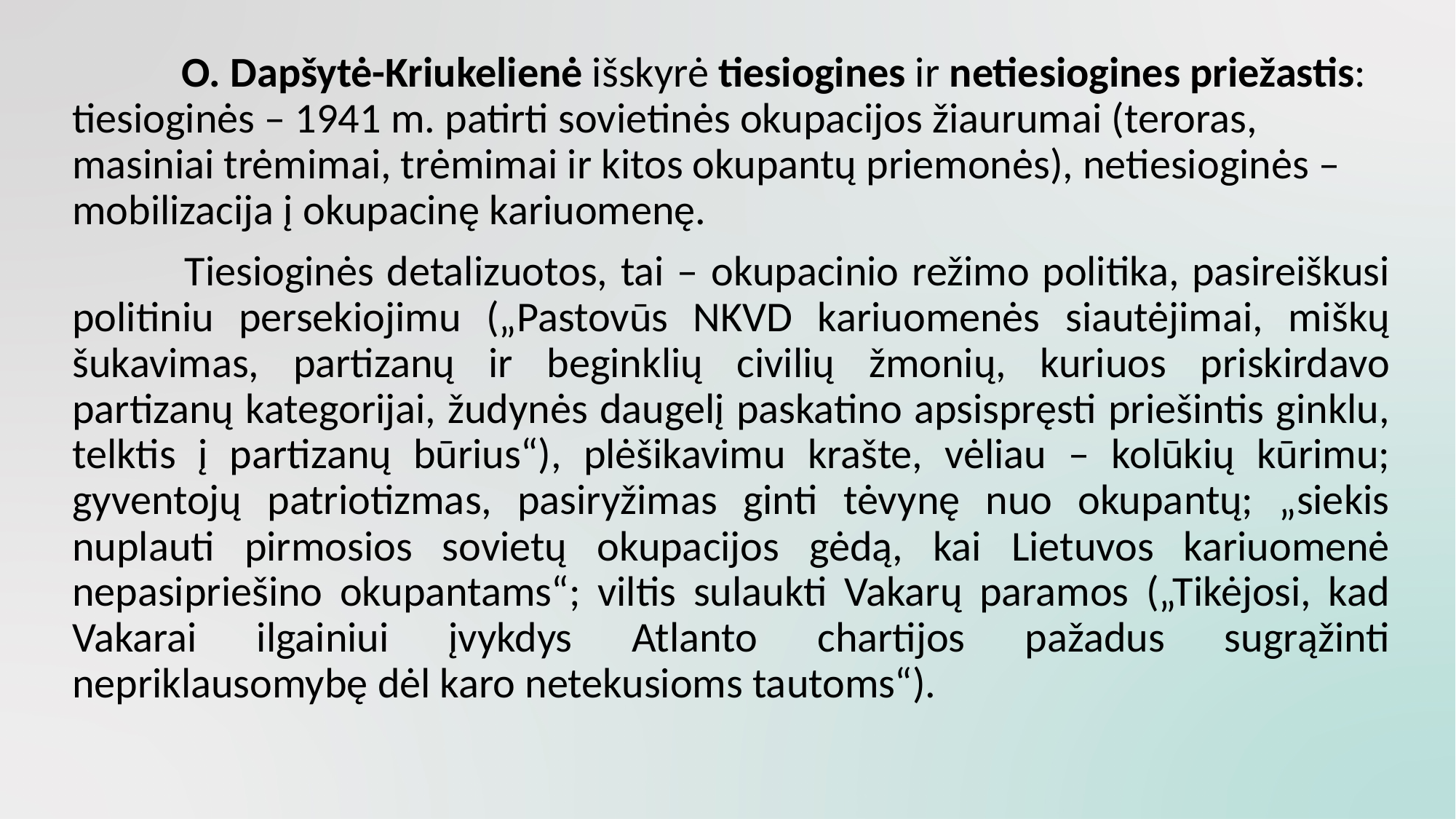

O. Dapšytė-Kriukelienė išskyrė tiesiogines ir netiesiogines priežastis: tiesioginės – 1941 m. patirti sovietinės okupacijos žiaurumai (teroras, masiniai trėmimai, trėmimai ir kitos okupantų priemonės), netiesioginės – mobilizacija į okupacinę kariuomenę.
	 	Tiesioginės detalizuotos, tai – okupacinio režimo politika, pasireiškusi politiniu persekiojimu („Pastovūs NKVD kariuomenės siautėjimai, miškų šukavimas, partizanų ir beginklių civilių žmonių, kuriuos priskirdavo partizanų kategorijai, žudynės daugelį paskatino apsispręsti priešintis ginklu, telktis į partizanų būrius“), plėšikavimu krašte, vėliau – kolūkių kūrimu; gyventojų patriotizmas, pasiryžimas ginti tėvynę nuo okupantų; „siekis nuplauti pirmosios sovietų okupacijos gėdą, kai Lietuvos kariuomenė nepasipriešino okupantams“; viltis sulaukti Vakarų paramos („Tikėjosi, kad Vakarai ilgainiui įvykdys Atlanto chartijos pažadus sugrąžinti nepriklausomybę dėl karo netekusioms tautoms“).